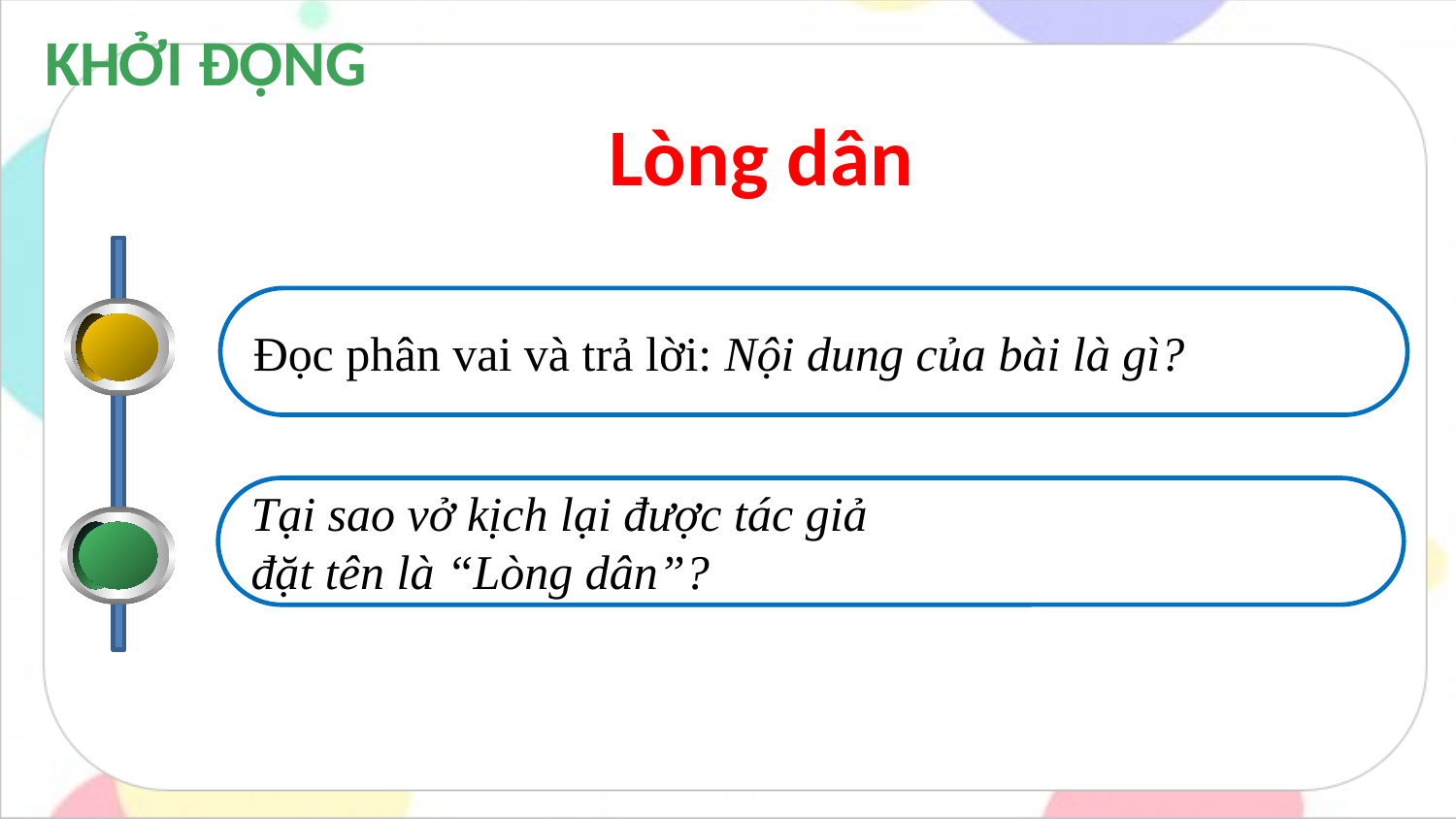

# KHỞI ĐỘNG

Lòng dân

Đọc phân vai và trả lời: Nội dung của bài là gì?

Tại sao vở kịch lại được tác giả
đặt tên là “Lòng dân”?